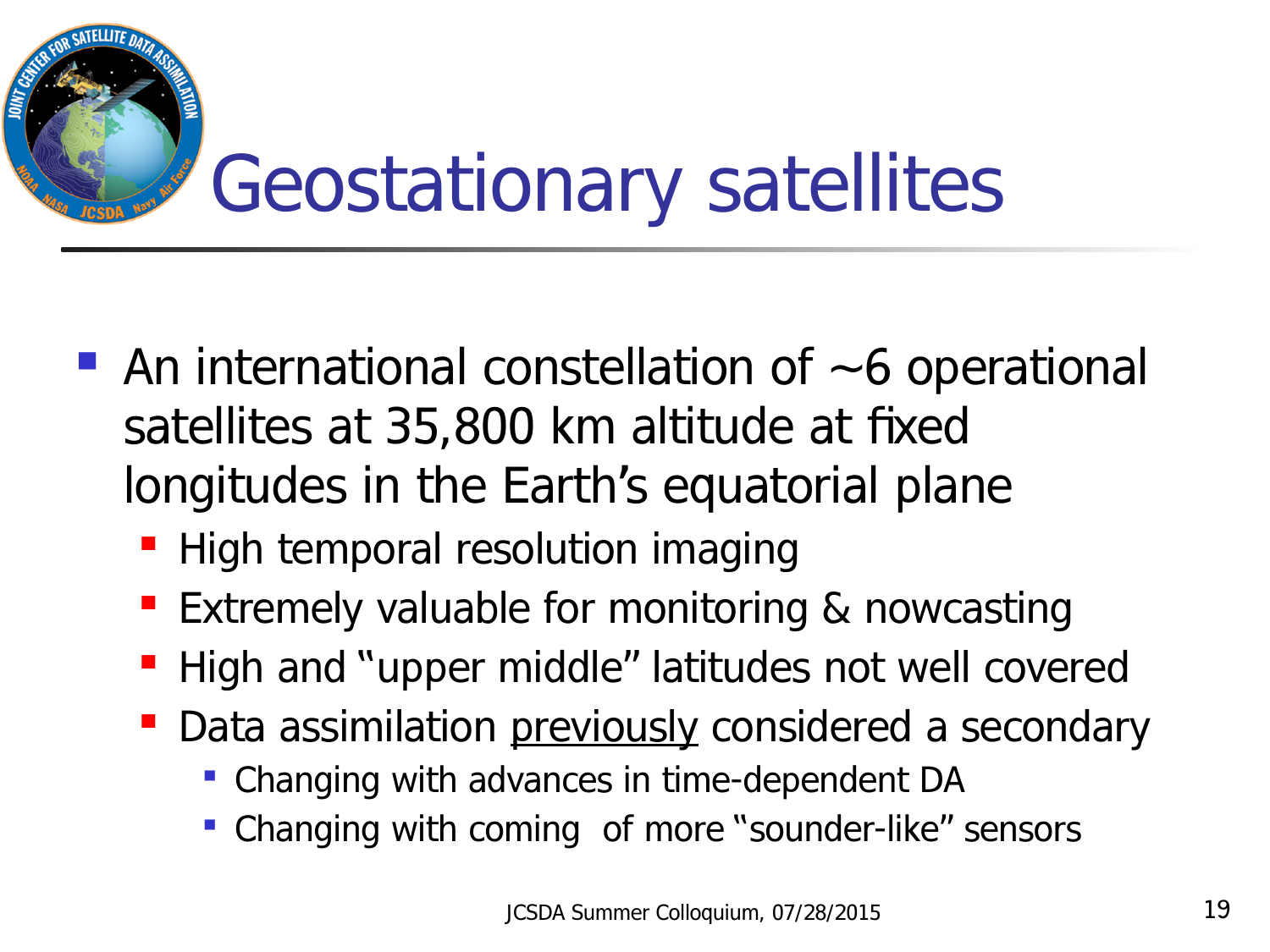

# Geostationary satellites

An international constellation of ~6 operational satellites at 35,800 km altitude at fixed longitudes in the Earth’s equatorial plane
High temporal resolution imaging
Extremely valuable for monitoring & nowcasting
High and “upper middle” latitudes not well covered
Data assimilation previously considered a secondary
Changing with advances in time-dependent DA
Changing with coming  of more “sounder-like” sensors

19
JCSDA Summer Colloquium, 07/28/2015